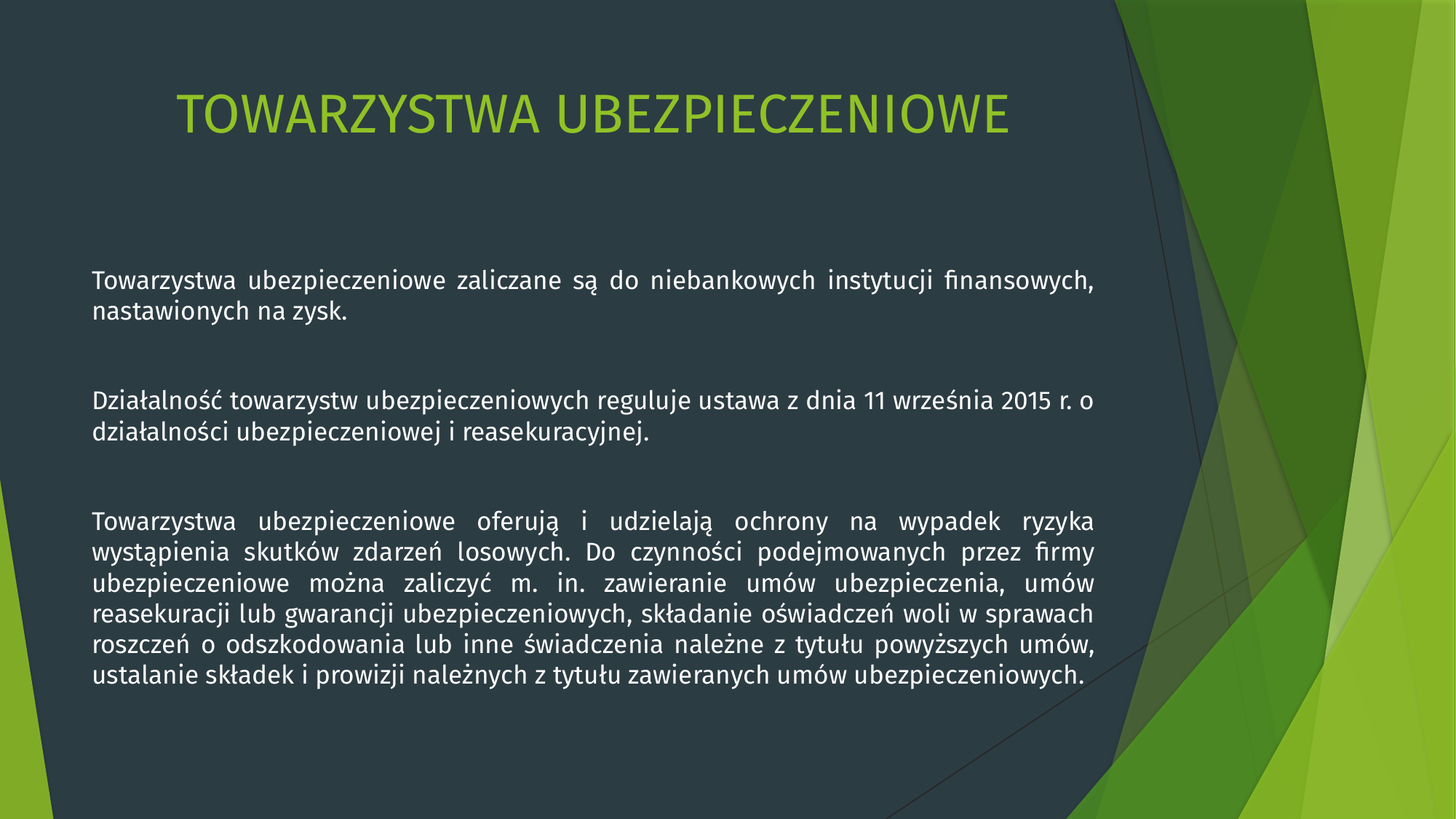

# TOWARZYSTWA UBEZPIECZENIOWE
Towarzystwa ubezpieczeniowe zaliczane są do niebankowych instytucji finansowych, nastawionych na zysk.

Działalność towarzystw ubezpieczeniowych reguluje ustawa z dnia 11 września 2015 r. o działalności ubezpieczeniowej i reasekuracyjnej.

Towarzystwa ubezpieczeniowe oferują i udzielają ochrony na wypadek ryzyka wystąpienia skutków zdarzeń losowych. Do czynności podejmowanych przez firmy ubezpieczeniowe można zaliczyć m. in. zawieranie umów ubezpieczenia, umów reasekuracji lub gwarancji ubezpieczeniowych, składanie oświadczeń woli w sprawach roszczeń o odszkodowania lub inne świadczenia należne z tytułu powyższych umów, ustalanie składek i prowizji należnych z tytułu zawieranych umów ubezpieczeniowych.